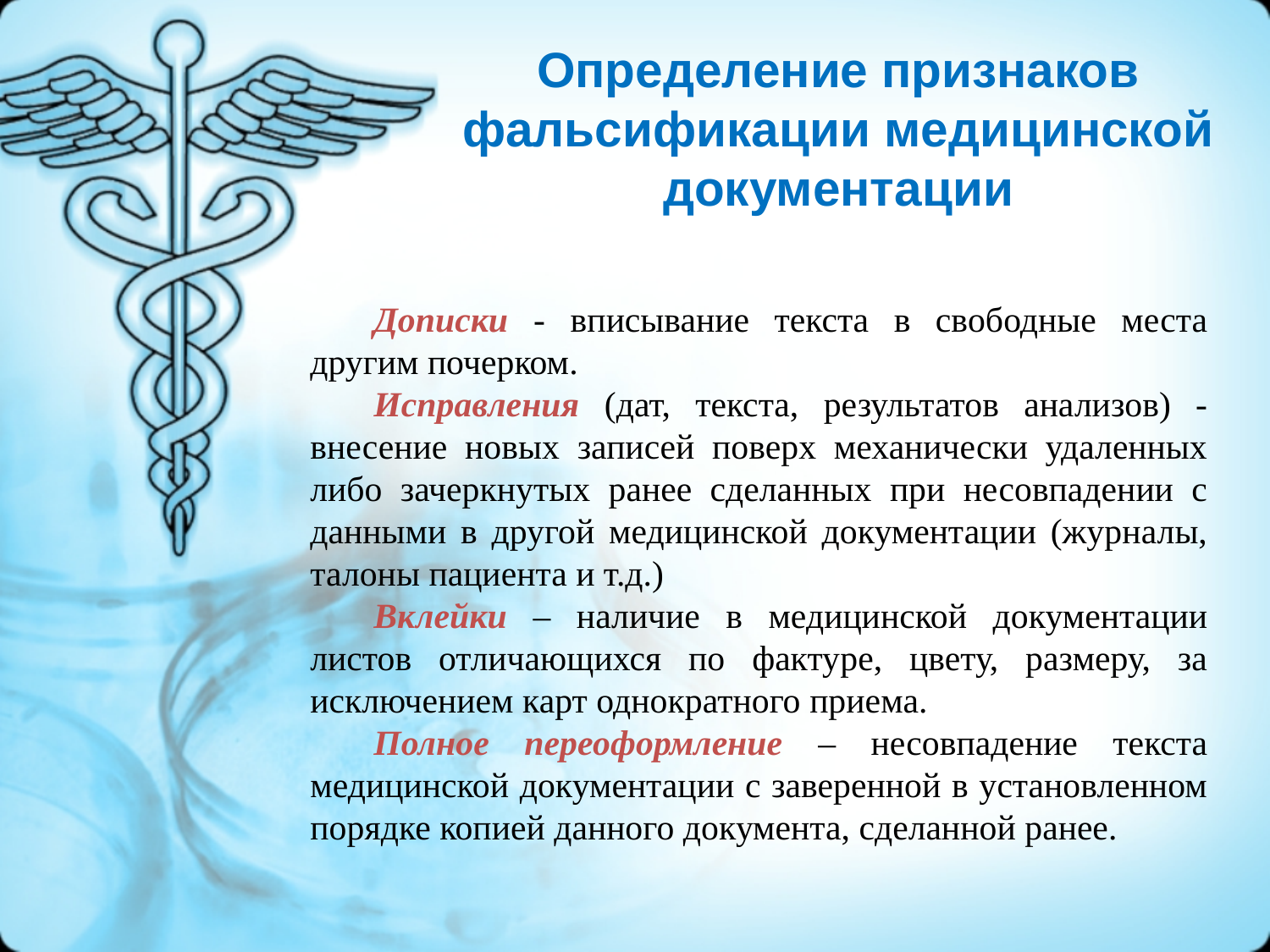

# Определение признаков фальсификации медицинской документации
Дописки - вписывание текста в свободные места другим почерком.
Исправления (дат, текста, результатов анализов) - внесение новых записей поверх механически удаленных либо зачеркнутых ранее сделанных при несовпадении с данными в другой медицинской документации (журналы, талоны пациента и т.д.)
Вклейки – наличие в медицинской документации листов отличающихся по фактуре, цвету, размеру, за исключением карт однократного приема.
Полное переоформление – несовпадение текста медицинской документации с заверенной в установленном порядке копией данного документа, сделанной ранее.